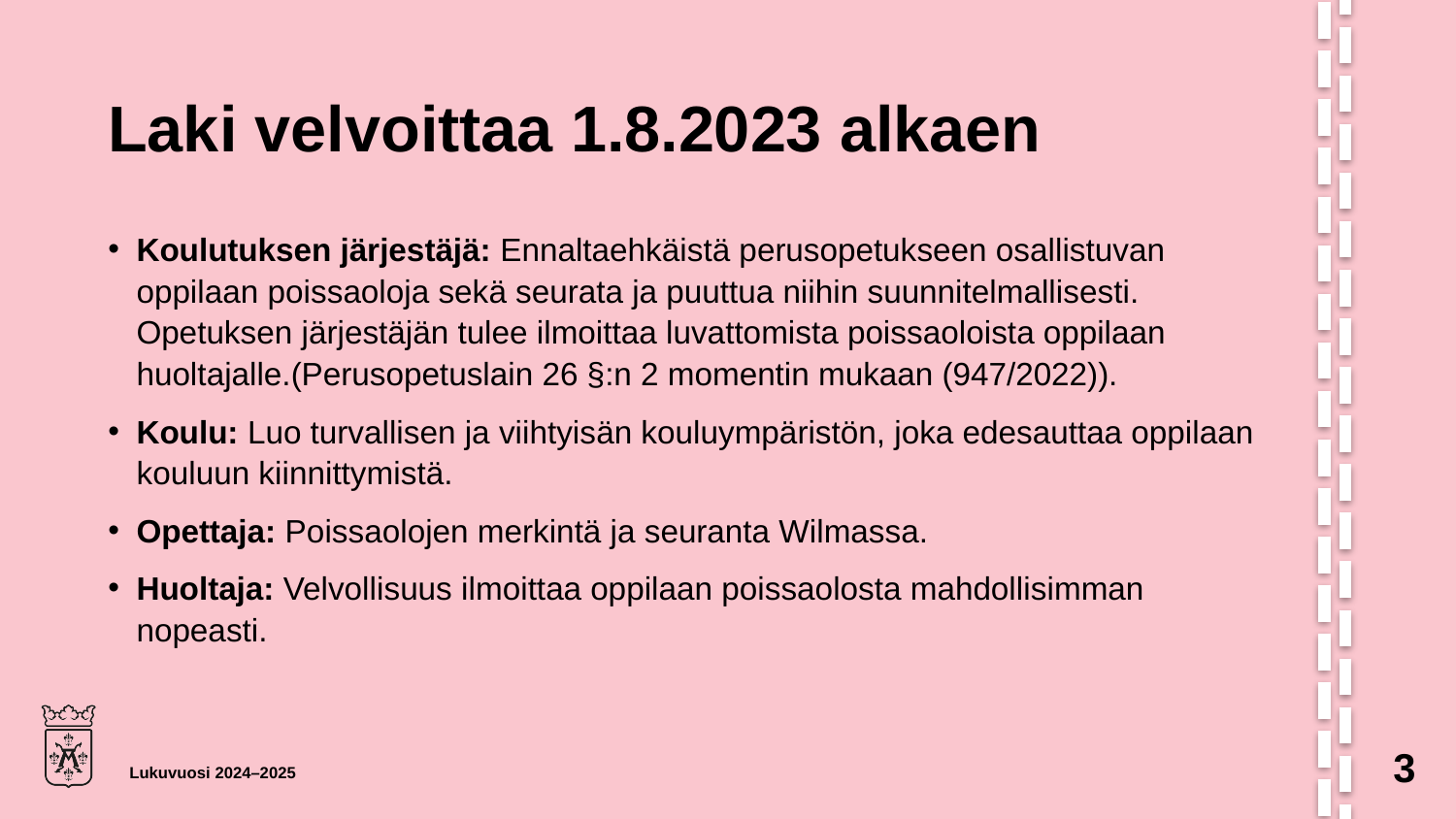

# Laki velvoittaa 1.8.2023 alkaen
Koulutuksen järjestäjä: Ennaltaehkäistä perusopetukseen osallistuvan oppilaan poissaoloja sekä seurata ja puuttua niihin suunnitelmallisesti. Opetuksen järjestäjän tulee ilmoittaa luvattomista poissaoloista oppilaan huoltajalle.(Perusopetuslain 26 §:n 2 momentin mukaan (947/2022)).
Koulu: Luo turvallisen ja viihtyisän kouluympäristön, joka edesauttaa oppilaan kouluun kiinnittymistä.
Opettaja: Poissaolojen merkintä ja seuranta Wilmassa.
Huoltaja: Velvollisuus ilmoittaa oppilaan poissaolosta mahdollisimman nopeasti.
3
Lukuvuosi 2024–2025